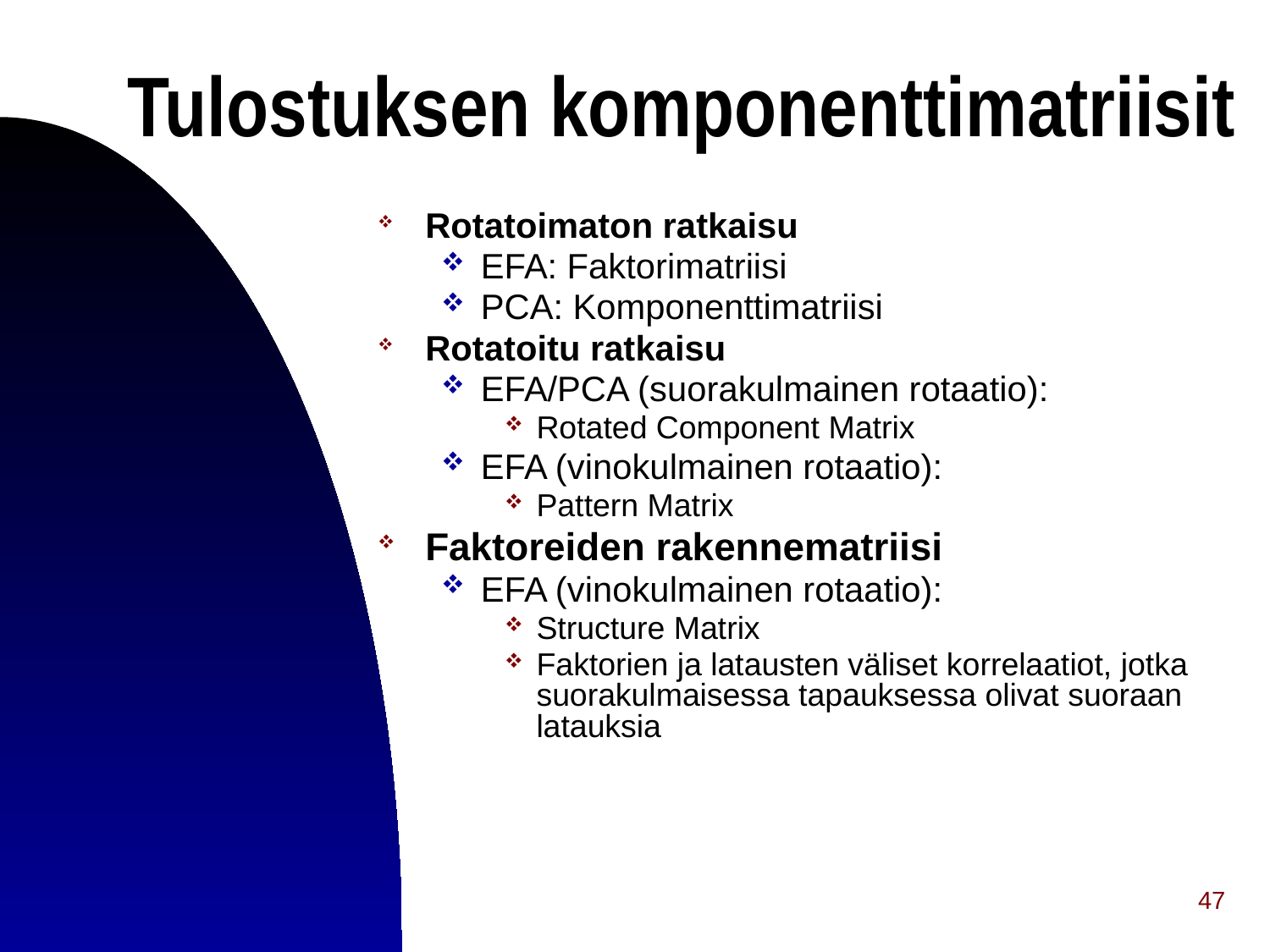

# Tulostuksen komponenttimatriisit
Rotatoimaton ratkaisu
EFA: Faktorimatriisi
PCA: Komponenttimatriisi
Rotatoitu ratkaisu
EFA/PCA (suorakulmainen rotaatio):
Rotated Component Matrix
EFA (vinokulmainen rotaatio):
Pattern Matrix
Faktoreiden rakennematriisi
EFA (vinokulmainen rotaatio):
Structure Matrix
Faktorien ja latausten väliset korrelaatiot, jotka suorakulmaisessa tapauksessa olivat suoraan latauksia

47